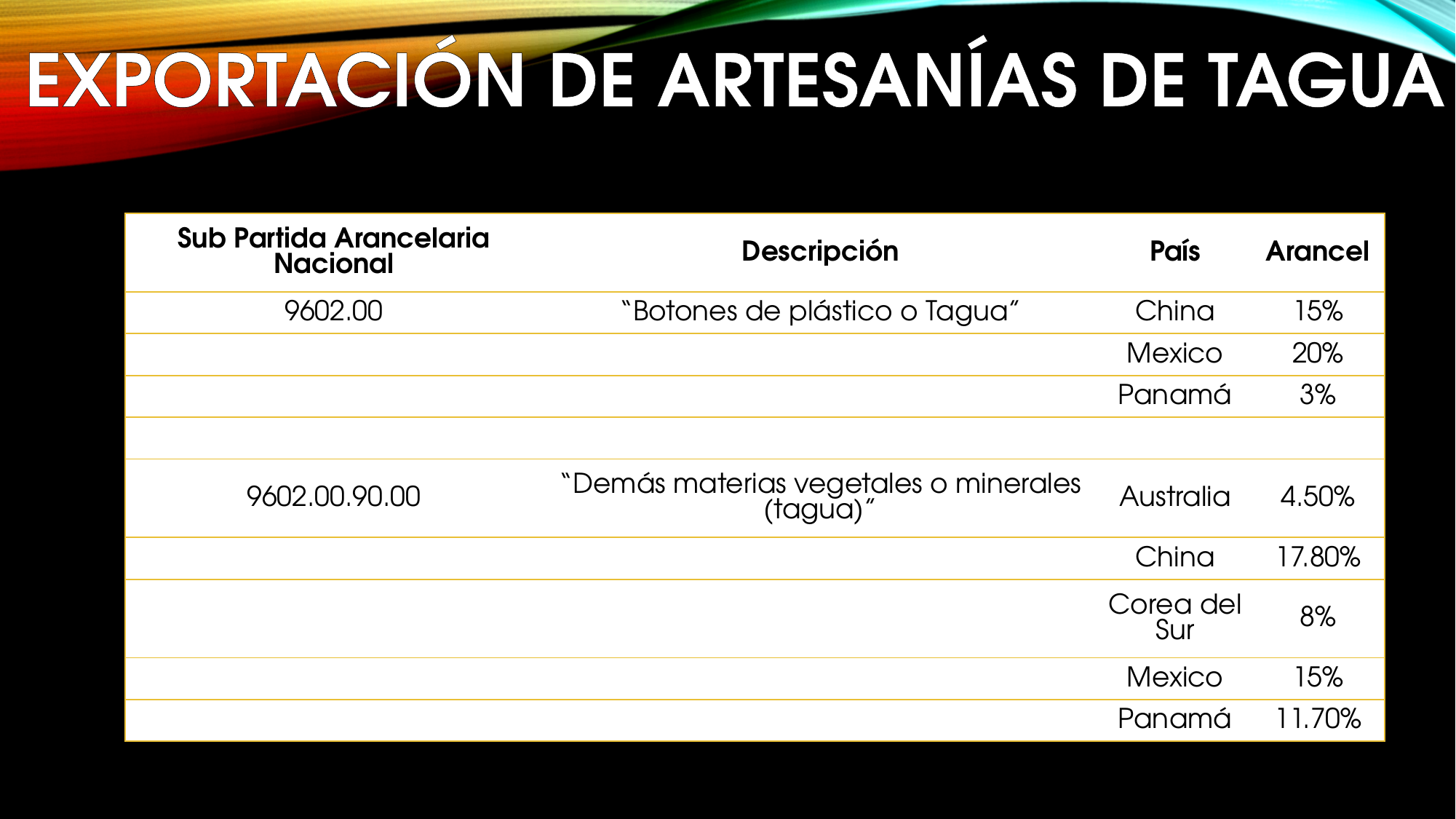

EXPORTACIÓN DE ARTESANÍAS DE TAGUA
| Sub Partida Arancelaria Nacional | Descripción | País | Arancel |
| --- | --- | --- | --- |
| 9602.00 | “Botones de plástico o Tagua” | China | 15% |
|  |  | Mexico | 20% |
|  |  | Panamá | 3% |
|  |  |  |  |
| 9602.00.90.00 | “Demás materias vegetales o minerales (tagua)” | Australia | 4.50% |
|  |  | China | 17.80% |
|  |  | Corea del Sur | 8% |
|  |  | Mexico | 15% |
|  |  | Panamá | 11.70% |